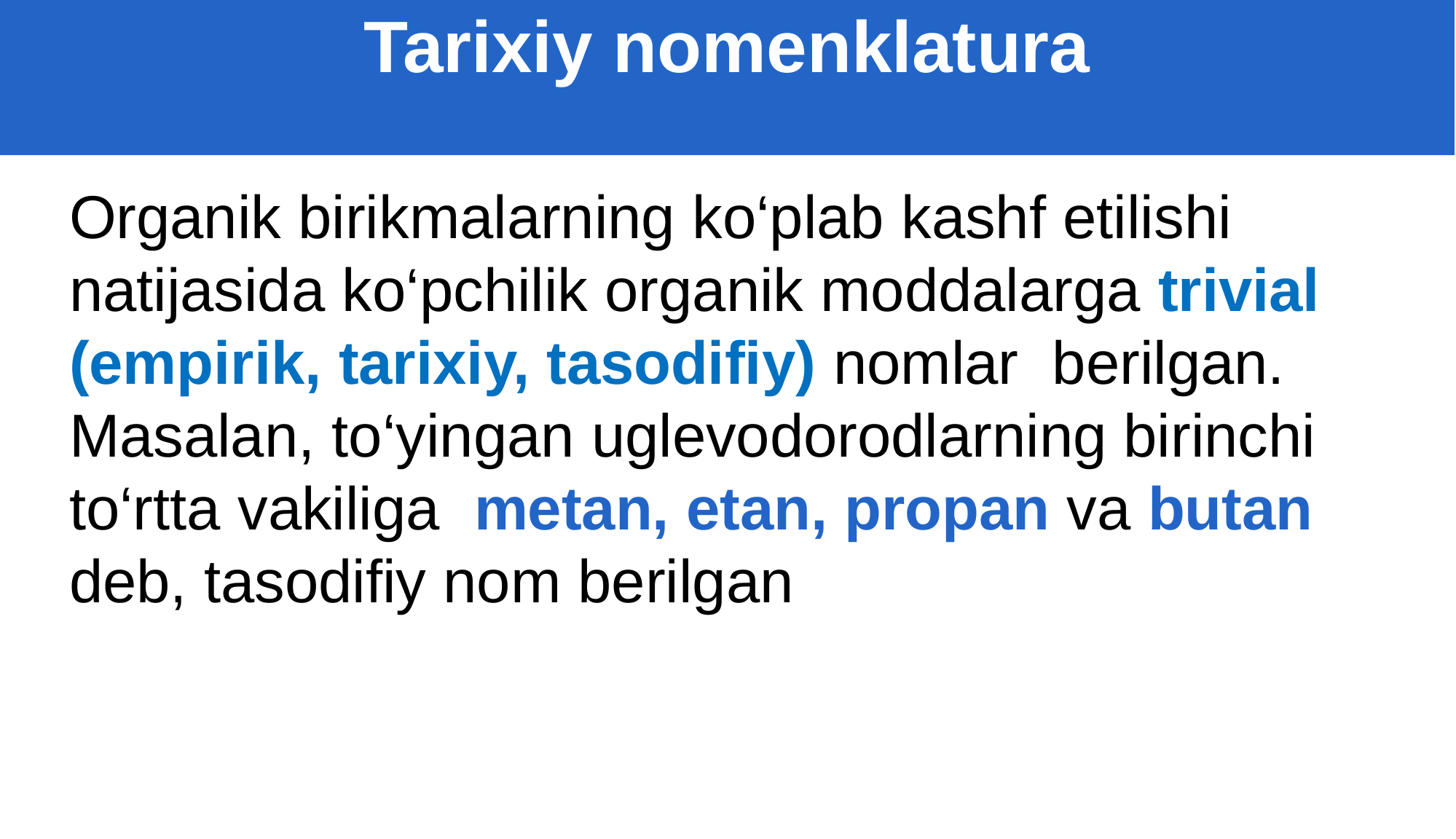

Tarixiy nomenklatura

Organik birikmalarning ko‘plab kashf etilishi natijasida ko‘pchilik organik moddalarga trivial (empirik, tarixiy, tasodifiy) nomlar  berilgan. Masalan, to‘yingan uglevodorodlarning birinchi to‘rtta vakiliga  metan, etan, propan va butan deb, tasodifiy nom berilgan